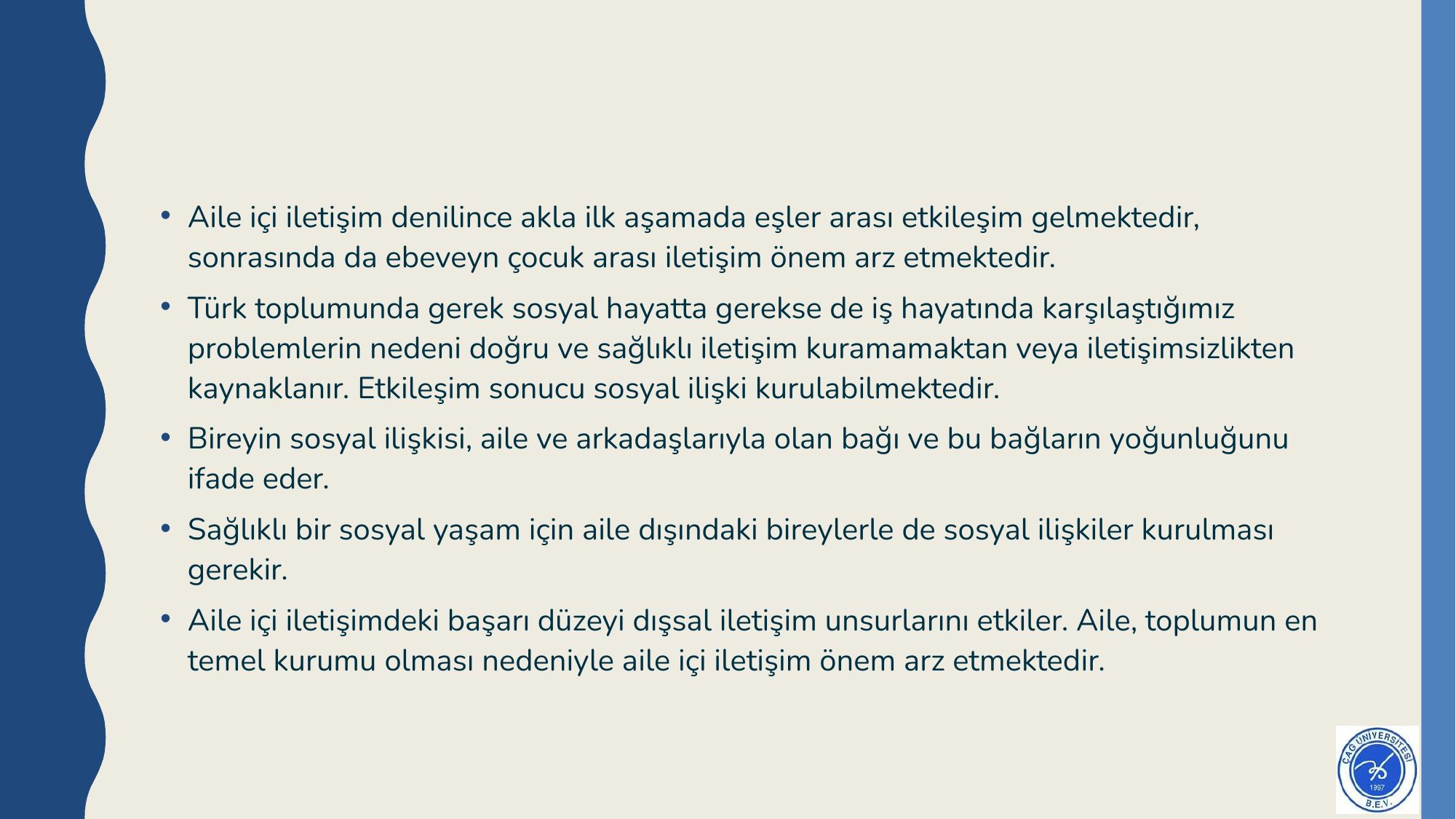

#
Aile içi iletişim denilince akla ilk aşamada eşler arası etkileşim gelmektedir, sonrasında da ebeveyn çocuk arası iletişim önem arz etmektedir.
Türk toplumunda gerek sosyal hayatta gerekse de iş hayatında karşılaştığımız problemlerin nedeni doğru ve sağlıklı iletişim kuramamaktan veya iletişimsizlikten kaynaklanır. Etkileşim sonucu sosyal ilişki kurulabilmektedir.
Bireyin sosyal ilişkisi, aile ve arkadaşlarıyla olan bağı ve bu bağların yoğunluğunu ifade eder.
Sağlıklı bir sosyal yaşam için aile dışındaki bireylerle de sosyal ilişkiler kurulması gerekir.
Aile içi iletişimdeki başarı düzeyi dışsal iletişim unsurlarını etkiler. Aile, toplumun en temel kurumu olması nedeniyle aile içi iletişim önem arz etmektedir.